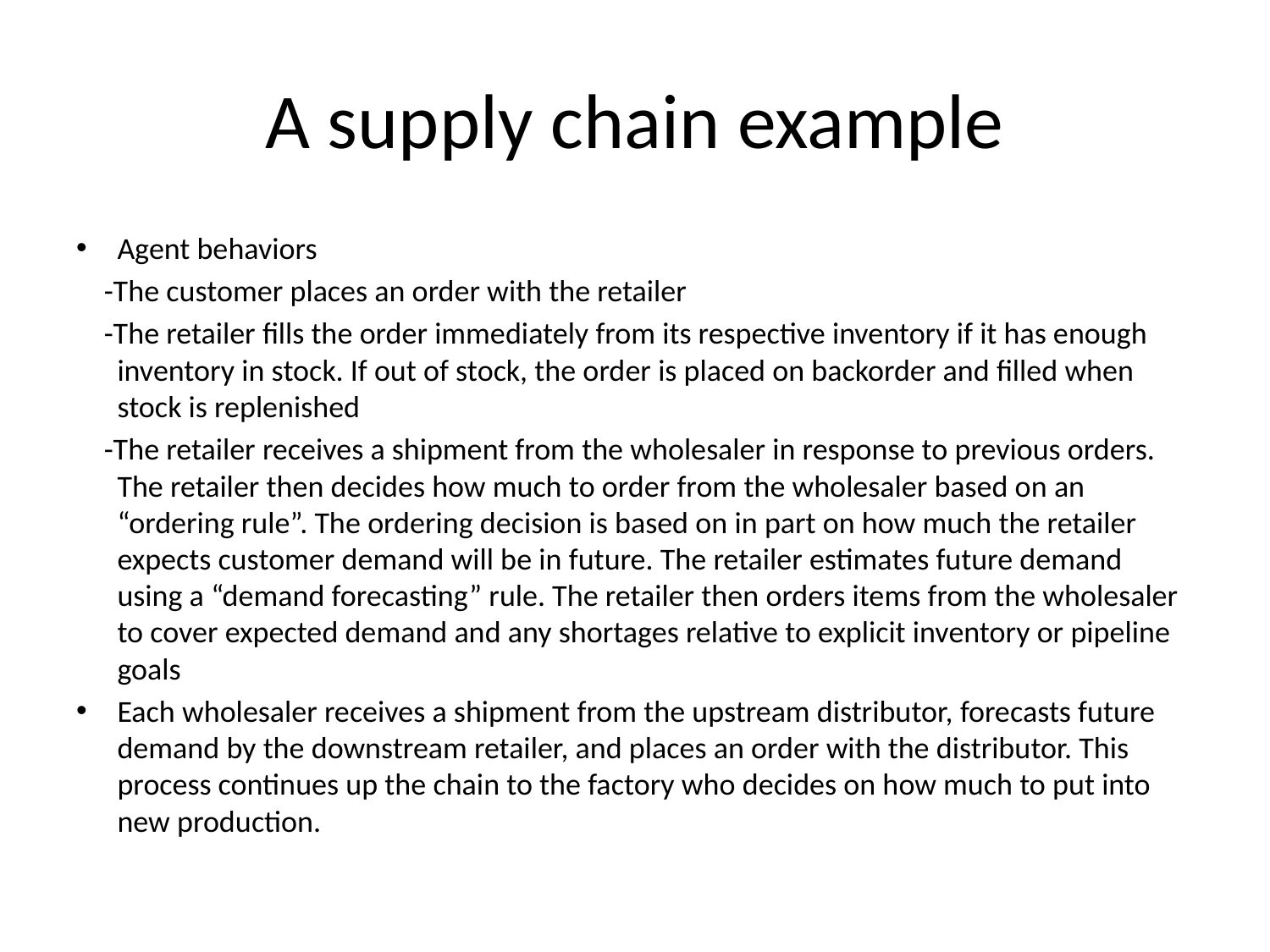

# A supply chain example
Agent behaviors
    -The customer places an order with the retailer
    -The retailer fills the order immediately from its respective inventory if it has enough inventory in stock. If out of stock, the order is placed on backorder and filled when stock is replenished
    -The retailer receives a shipment from the wholesaler in response to previous orders. The retailer then decides how much to order from the wholesaler based on an “ordering rule”. The ordering decision is based on in part on how much the retailer expects customer demand will be in future. The retailer estimates future demand using a “demand forecasting” rule. The retailer then orders items from the wholesaler to cover expected demand and any shortages relative to explicit inventory or pipeline goals
Each wholesaler receives a shipment from the upstream distributor, forecasts future demand by the downstream retailer, and places an order with the distributor. This process continues up the chain to the factory who decides on how much to put into new production.